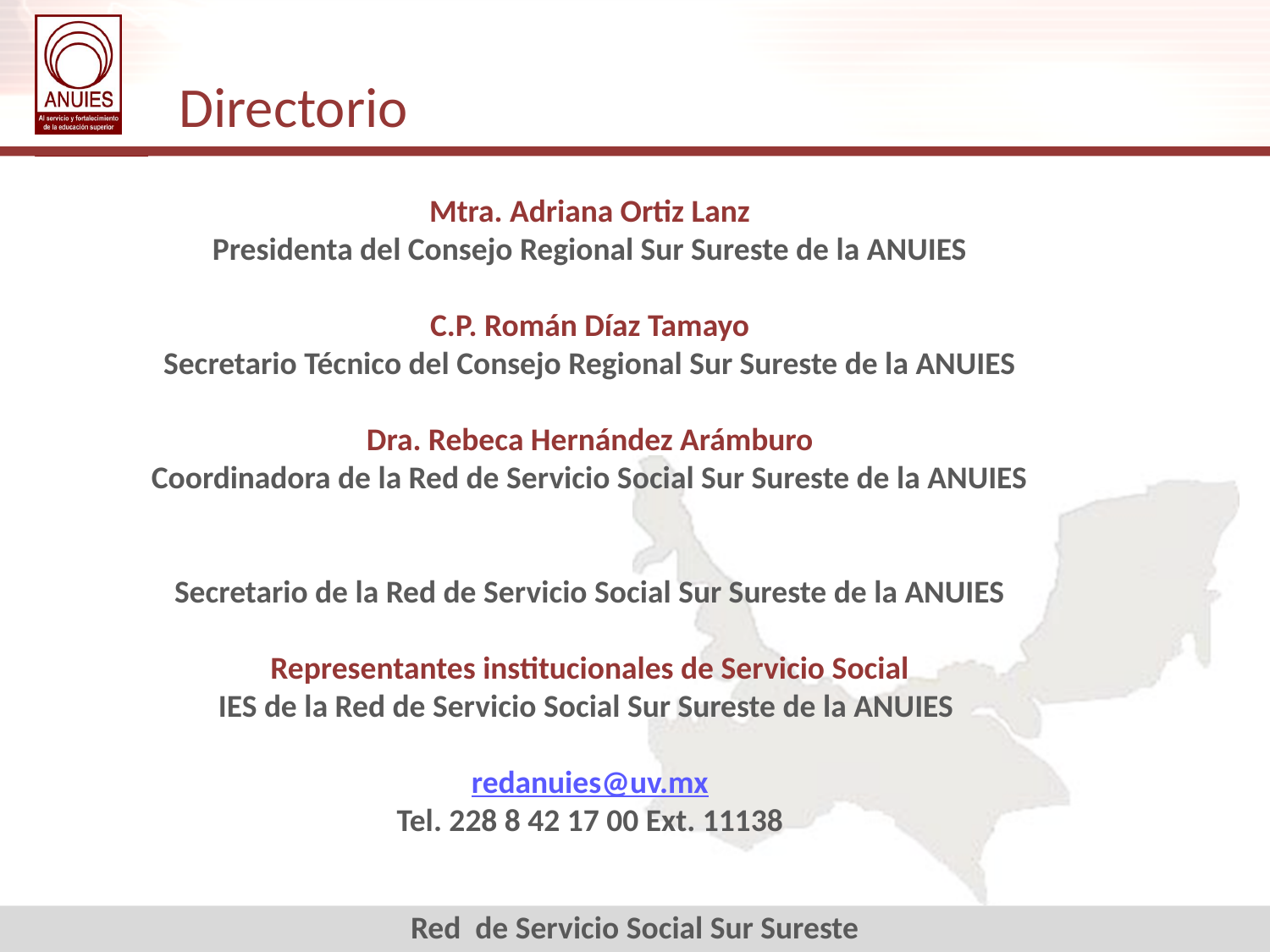

Directorio

Mtra. Adriana Ortiz Lanz
Presidenta del Consejo Regional Sur Sureste de la ANUIES

C.P. Román Díaz Tamayo
Secretario Técnico del Consejo Regional Sur Sureste de la ANUIES

Dra. Rebeca Hernández Arámburo
Coordinadora de la Red de Servicio Social Sur Sureste de la ANUIES

Secretario de la Red de Servicio Social Sur Sureste de la ANUIES

Representantes institucionales de Servicio Social
IES de la Red de Servicio Social Sur Sureste de la ANUIES

redanuies@uv.mx
Tel. 228 8 42 17 00 Ext. 11138